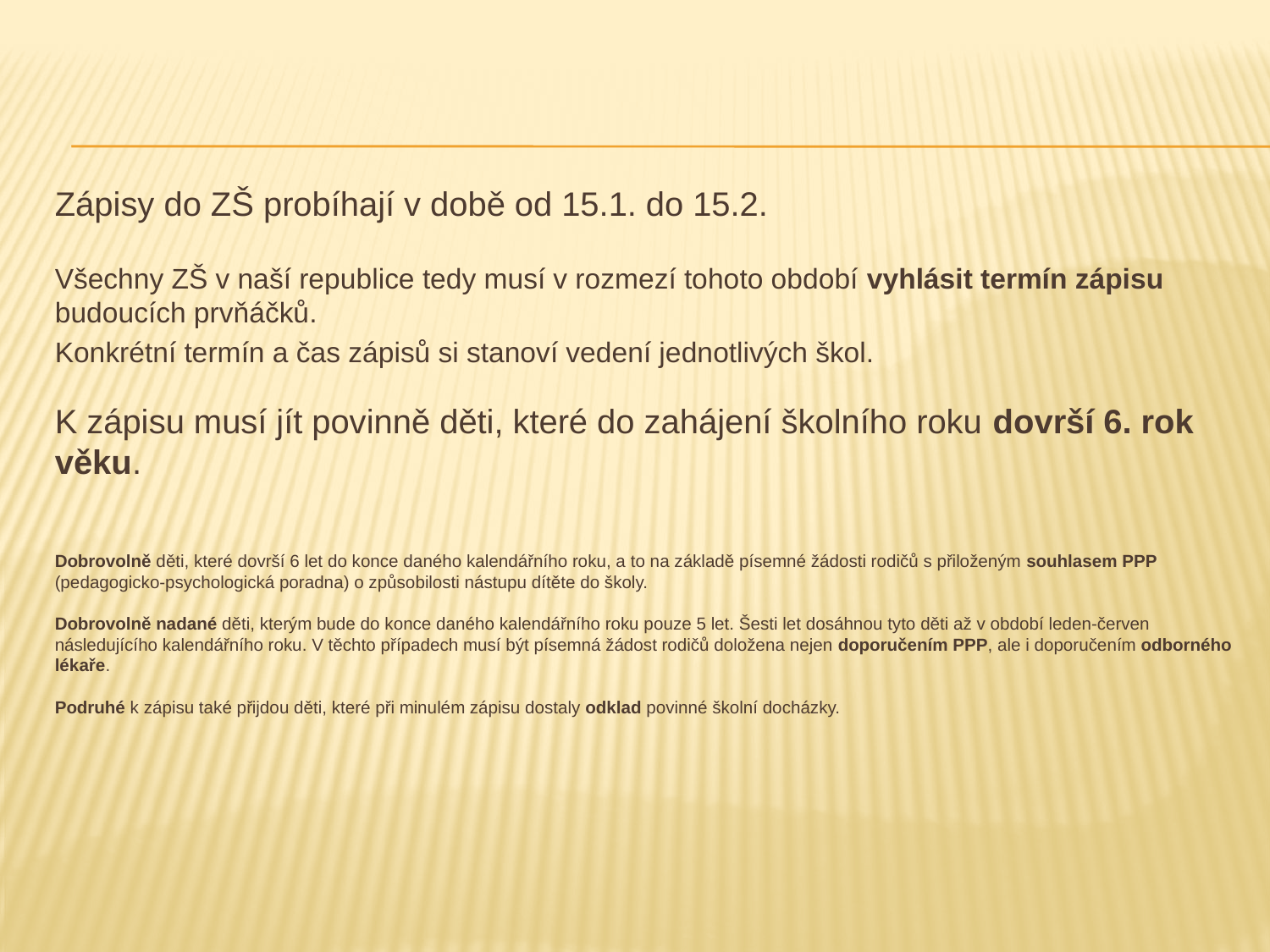

#
Zápisy do ZŠ probíhají v době od 15.1. do 15.2.

Všechny ZŠ v naší republice tedy musí v rozmezí tohoto období vyhlásit termín zápisu budoucích prvňáčků.
Konkrétní termín a čas zápisů si stanoví vedení jednotlivých škol.

K zápisu musí jít povinně děti, které do zahájení školního roku dovrší 6. rok věku.

Dobrovolně děti, které dovrší 6 let do konce daného kalendářního roku, a to na základě písemné žádosti rodičů s přiloženým souhlasem PPP (pedagogicko-psychologická poradna) o způsobilosti nástupu dítěte do školy.
Dobrovolně nadané děti, kterým bude do konce daného kalendářního roku pouze 5 let. Šesti let dosáhnou tyto děti až v období leden-červen následujícího kalendářního roku. V těchto případech musí být písemná žádost rodičů doložena nejen doporučením PPP, ale i doporučením odborného lékaře.
Podruhé k zápisu také přijdou děti, které při minulém zápisu dostaly odklad povinné školní docházky.